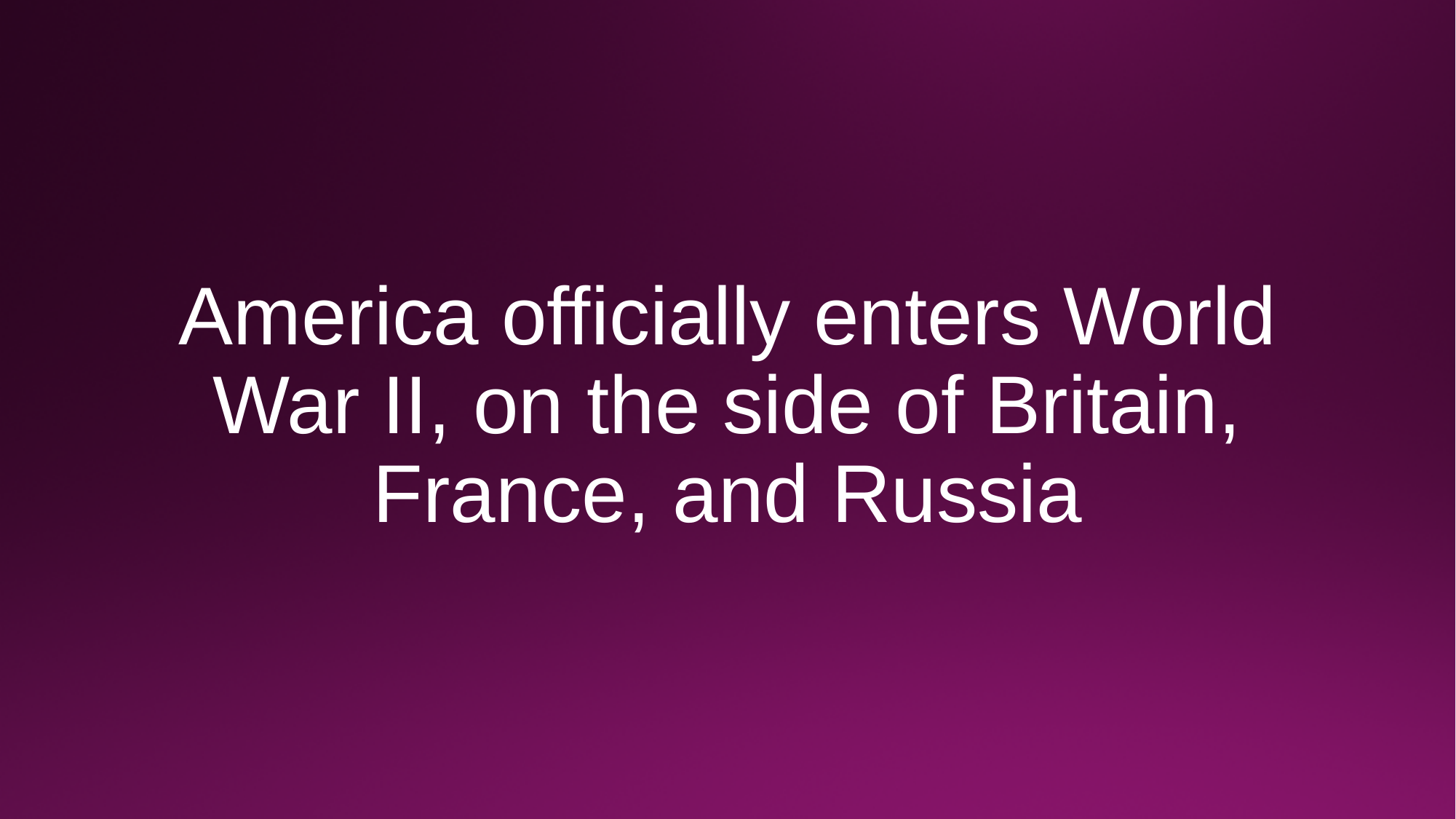

# America officially enters World War II, on the side of Britain, France, and Russia